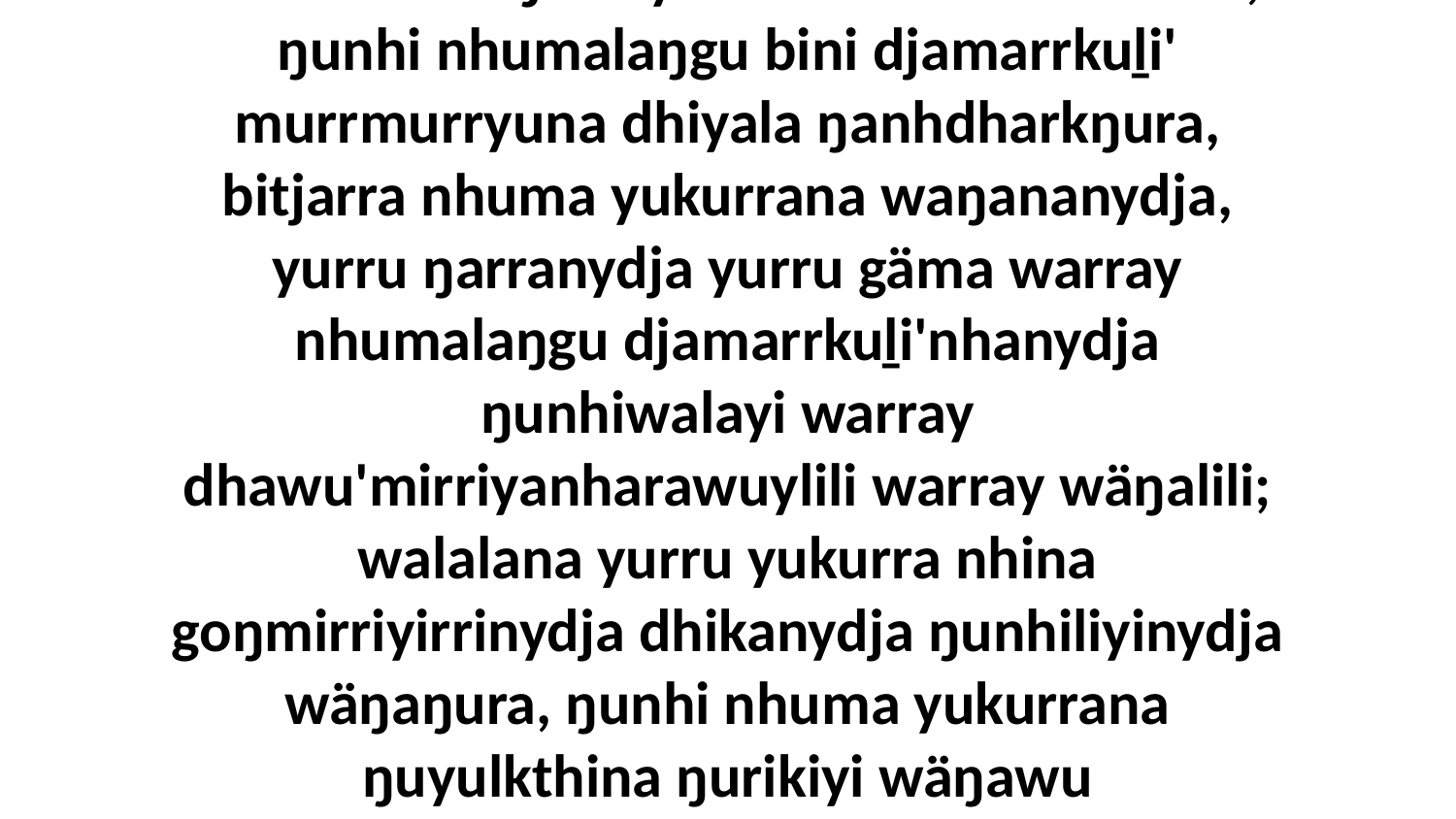

31 Nhuma waŋana yukurrana morrumurru', ŋunhi nhumalaŋgu bini djamarrkuḻi' murrmurryuna dhiyala ŋanhdharkŋura, bitjarra nhuma yukurrana waŋananydja, yurru ŋarranydja yurru gäma warray nhumalaŋgu djamarrkuḻi'nhanydja ŋunhiwalayi warray dhawu'mirriyanharawuylili warray wäŋalili; walalana yurru yukurra nhina goŋmirriyirrinydja dhikanydja ŋunhiliyinydja wäŋaŋura, ŋunhi nhuma yukurrana ŋuyulkthina ŋurikiyi wäŋawu gulŋiyinyarawu.